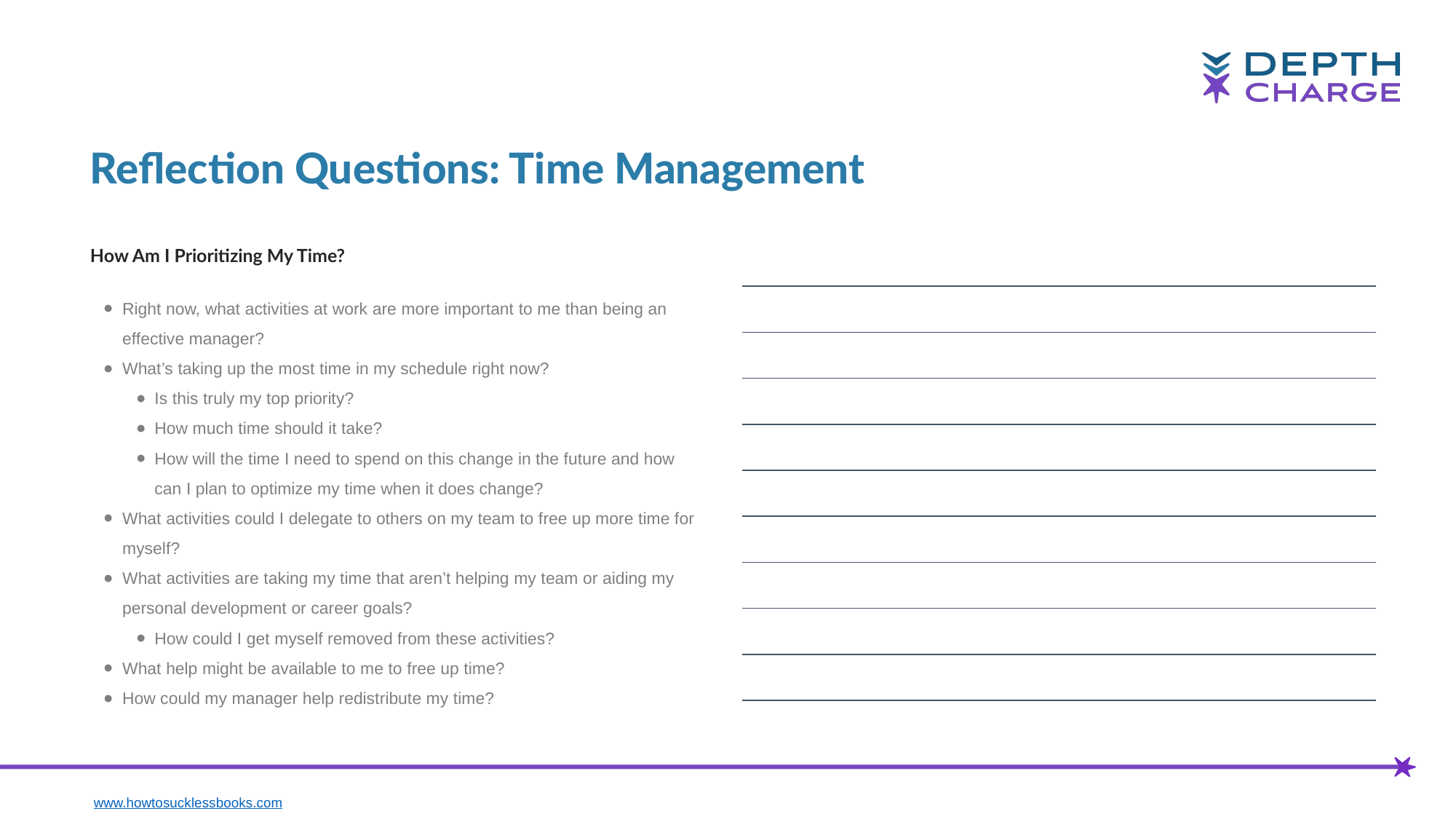

Reflection Questions: Time Management
How Am I Prioritizing My Time?

Right now, what activities at work are more important to me than being an effective manager?
What’s taking up the most time in my schedule right now?
Is this truly my top priority?
How much time should it take?
How will the time I need to spend on this change in the future and how can I plan to optimize my time when it does change?
What activities could I delegate to others on my team to free up more time for myself?
What activities are taking my time that aren’t helping my team or aiding my personal development or career goals?
How could I get myself removed from these activities?
What help might be available to me to free up time?
How could my manager help redistribute my time?